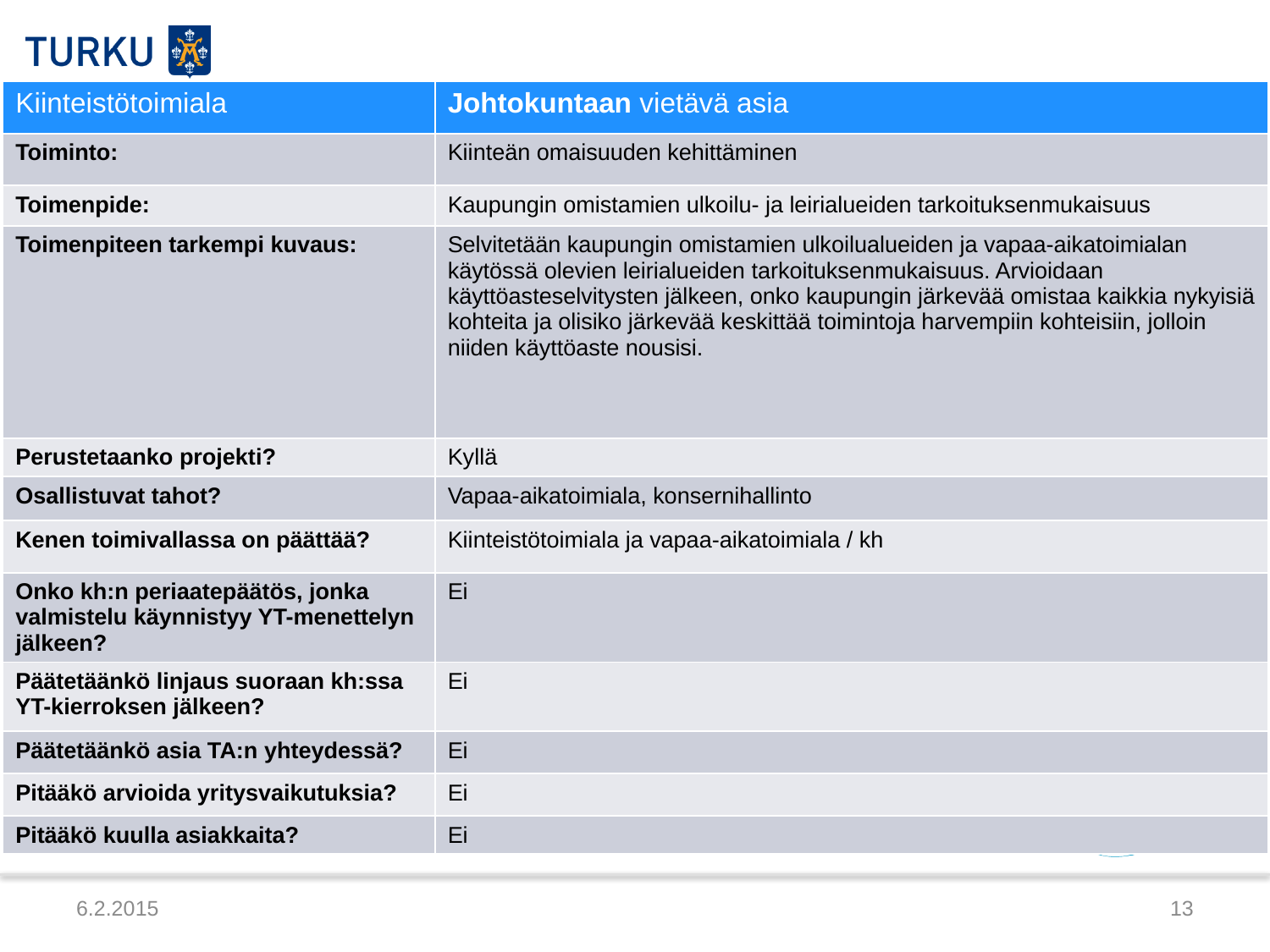

| Kiinteistötoimiala | Johtokuntaan vietävä asia |
| --- | --- |
| Toiminto: | Kiinteän omaisuuden kehittäminen |
| Toimenpide: | Kaupungin omistamien ulkoilu- ja leirialueiden tarkoituksenmukaisuus |
| Toimenpiteen tarkempi kuvaus: | Selvitetään kaupungin omistamien ulkoilualueiden ja vapaa-aikatoimialan käytössä olevien leirialueiden tarkoituksenmukaisuus. Arvioidaan käyttöasteselvitysten jälkeen, onko kaupungin järkevää omistaa kaikkia nykyisiä kohteita ja olisiko järkevää keskittää toimintoja harvempiin kohteisiin, jolloin niiden käyttöaste nousisi. |
| Perustetaanko projekti? | Kyllä |
| Osallistuvat tahot? | Vapaa-aikatoimiala, konsernihallinto |
| Kenen toimivallassa on päättää? | Kiinteistötoimiala ja vapaa-aikatoimiala / kh |
| Onko kh:n periaatepäätös, jonka valmistelu käynnistyy YT-menettelyn jälkeen? | Ei |
| Päätetäänkö linjaus suoraan kh:ssa YT-kierroksen jälkeen? | Ei |
| Päätetäänkö asia TA:n yhteydessä? | Ei |
| Pitääkö arvioida yritysvaikutuksia? | Ei |
| Pitääkö kuulla asiakkaita? | Ei |
6.2.2015
13